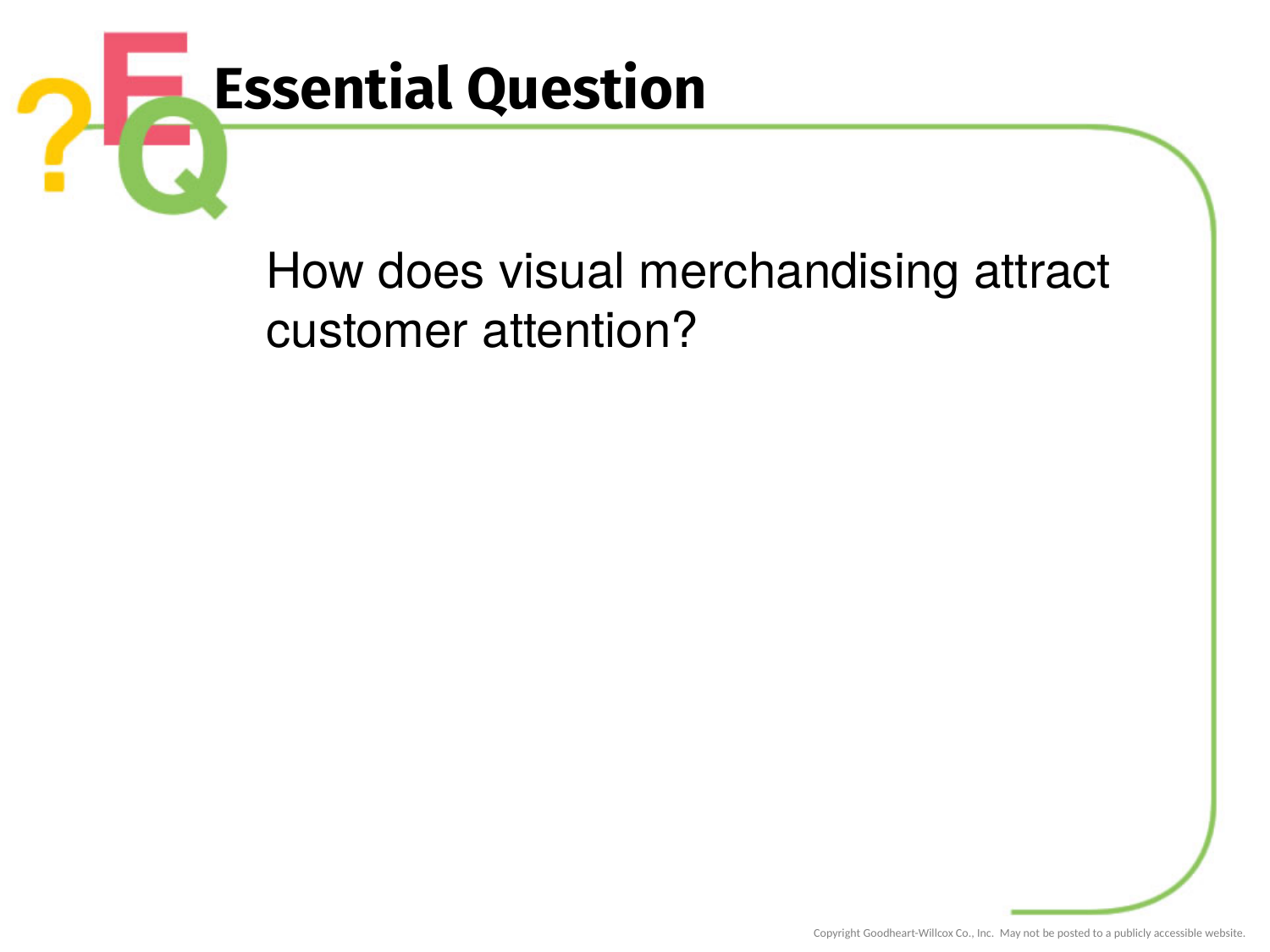

# Essential Question
How does visual merchandising attract customer attention?